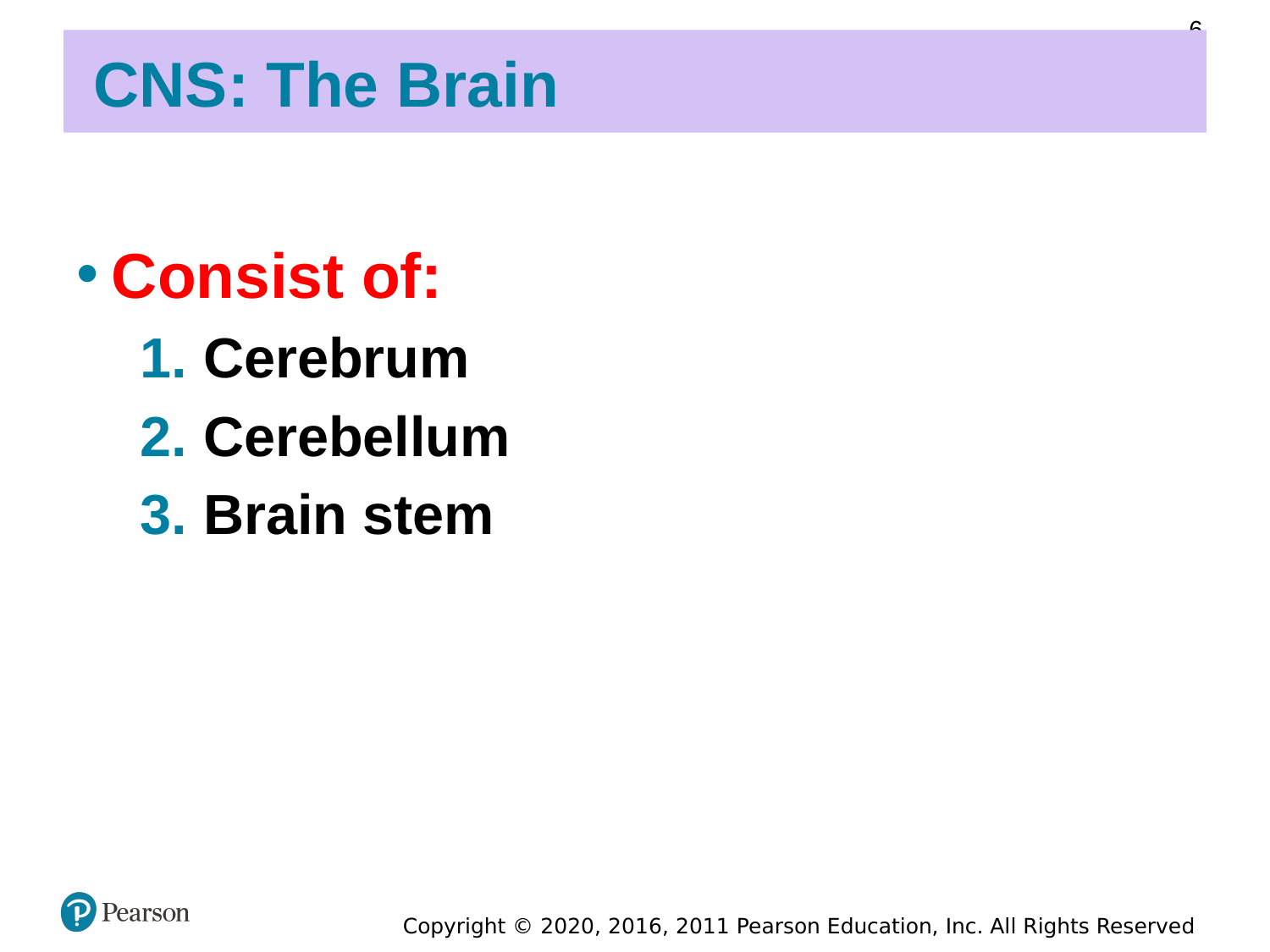

6
# CNS: The Brain
Consist of:
Cerebrum
Cerebellum
Brain stem